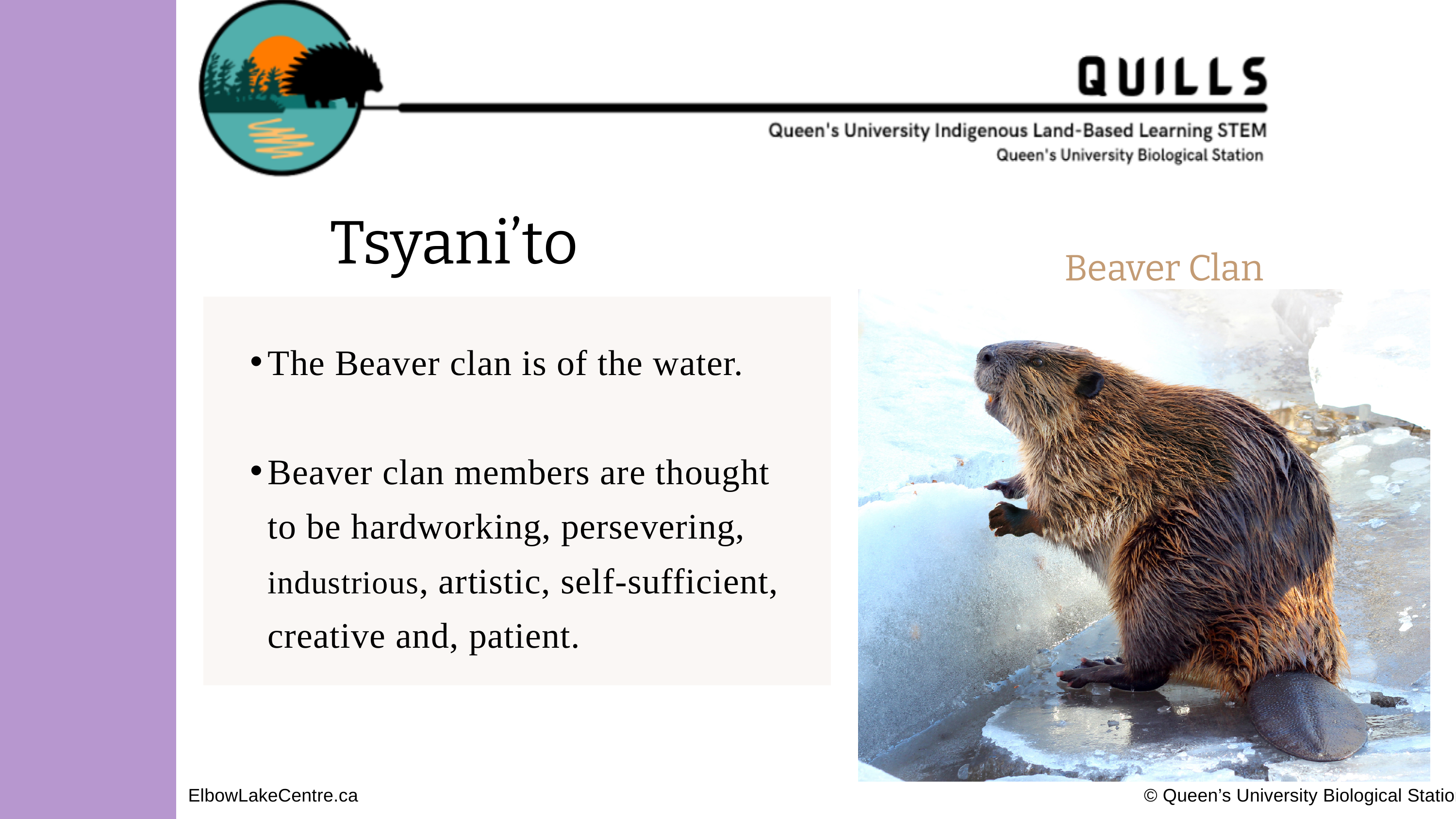

Beaver Clan
Tsyani’to

The Beaver clan is of the water.

Beaver clan members are thought to be hardworking, persevering, industrious, artistic, self-sufficient, creative and, patient.
ElbowLakeCentre.ca		  			                                                                                     © Queen’s University Biological Station (QUBS), 2023